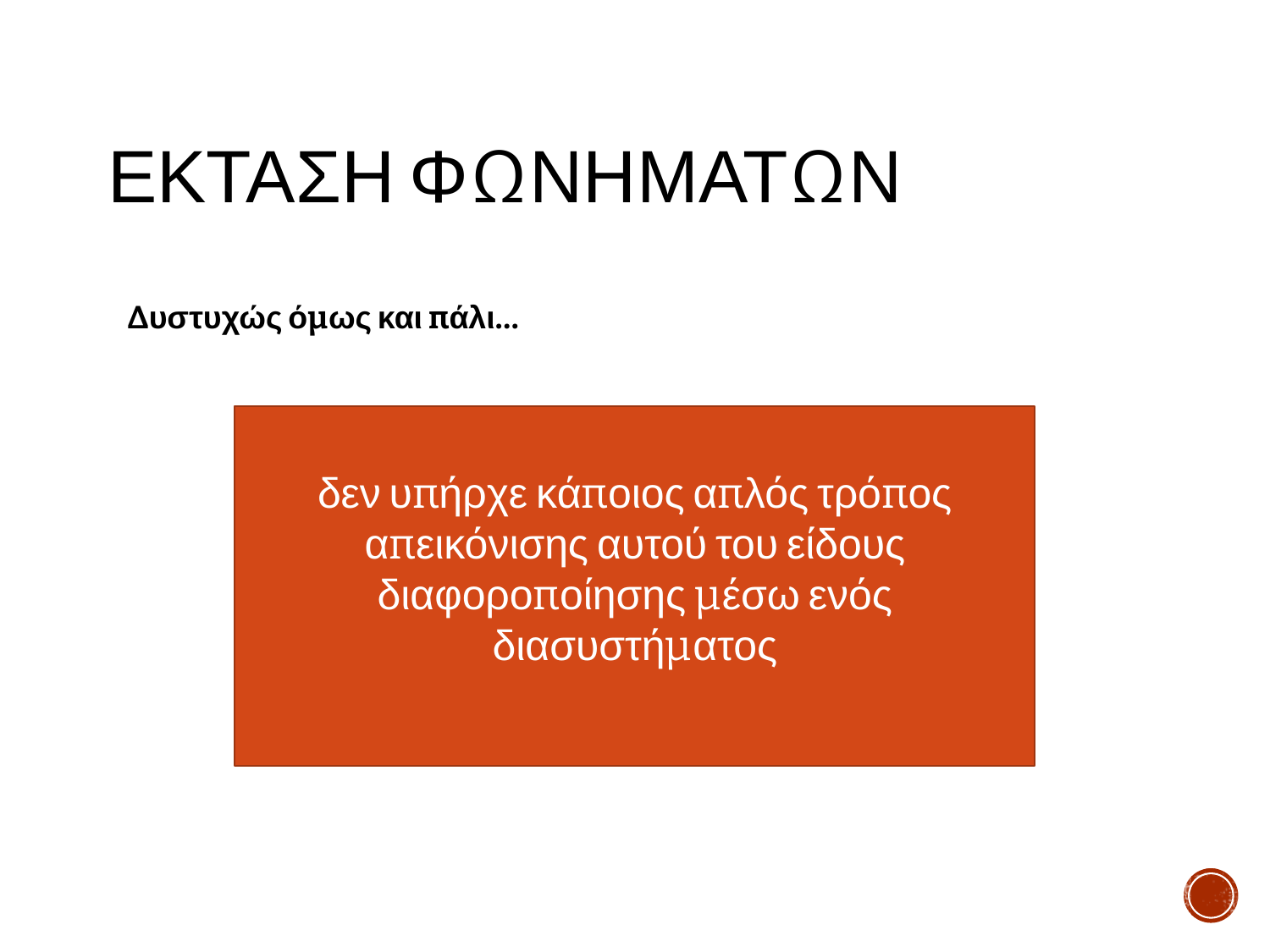

# Εκταση φωνηματων
Δυστυχώς όμως και πάλι…

δεν υπήρχε κάποιος απλός τρόπος απεικόνισης αυτού του είδους διαφοροποίησης μέσω ενός διασυστήματος